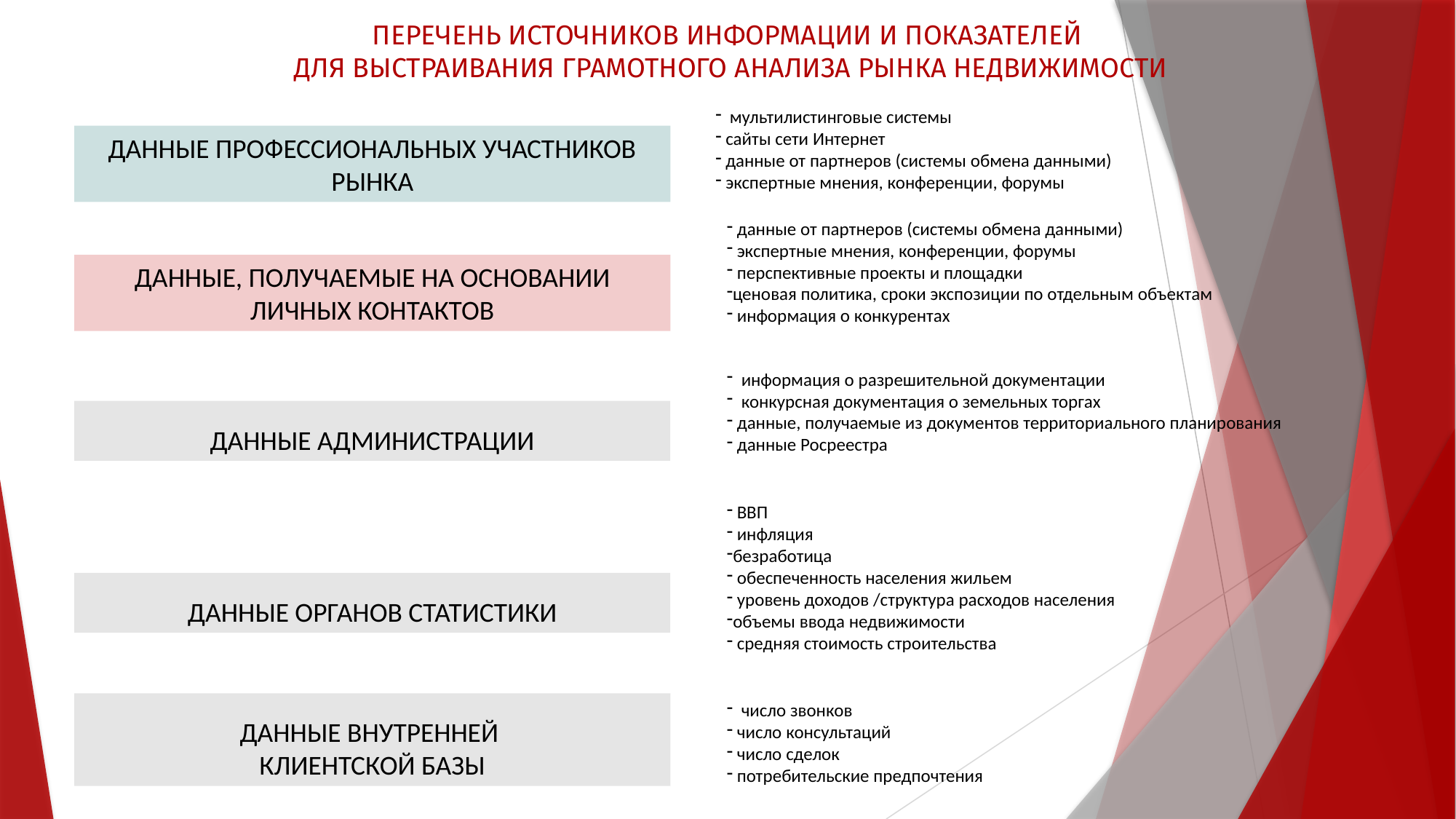

ПЕРЕЧЕНЬ ИСТОЧНИКОВ ИНФОРМАЦИИ И ПОКАЗАТЕЛЕЙ
ДЛЯ ВЫСТРАИВАНИЯ ГРАМОТНОГО АНАЛИЗА РЫНКА НЕДВИЖИМОСТИ
  мультилистинговые системы
 сайты сети Интернет
 данные от партнеров (системы обмена данными)
 экспертные мнения, конференции, форумы
ДАННЫЕ ПРОФЕССИОНАЛЬНЫХ УЧАСТНИКОВ РЫНКА
 данные от партнеров (системы обмена данными)
 экспертные мнения, конференции, форумы
 перспективные проекты и площадки
ценовая политика, сроки экспозиции по отдельным объектам
 информация о конкурентах
ДАННЫЕ, ПОЛУЧАЕМЫЕ НА ОСНОВАНИИ ЛИЧНЫХ КОНТАКТОВ
  информация о разрешительной документации
  конкурсная документация о земельных торгах
 данные, получаемые из документов территориального планирования
 данные Росреестра
ДАННЫЕ АДМИНИСТРАЦИИ
 ВВП
 инфляция
безработица
 обеспеченность населения жильем
 уровень доходов /структура расходов населения
объемы ввода недвижимости
 средняя стоимость строительства
ДАННЫЕ ОРГАНОВ СТАТИСТИКИ
ДАННЫЕ ВНУТРЕННЕЙ
КЛИЕНТСКОЙ БАЗЫ
  число звонков
 число консультаций
 число сделок
 потребительские предпочтения